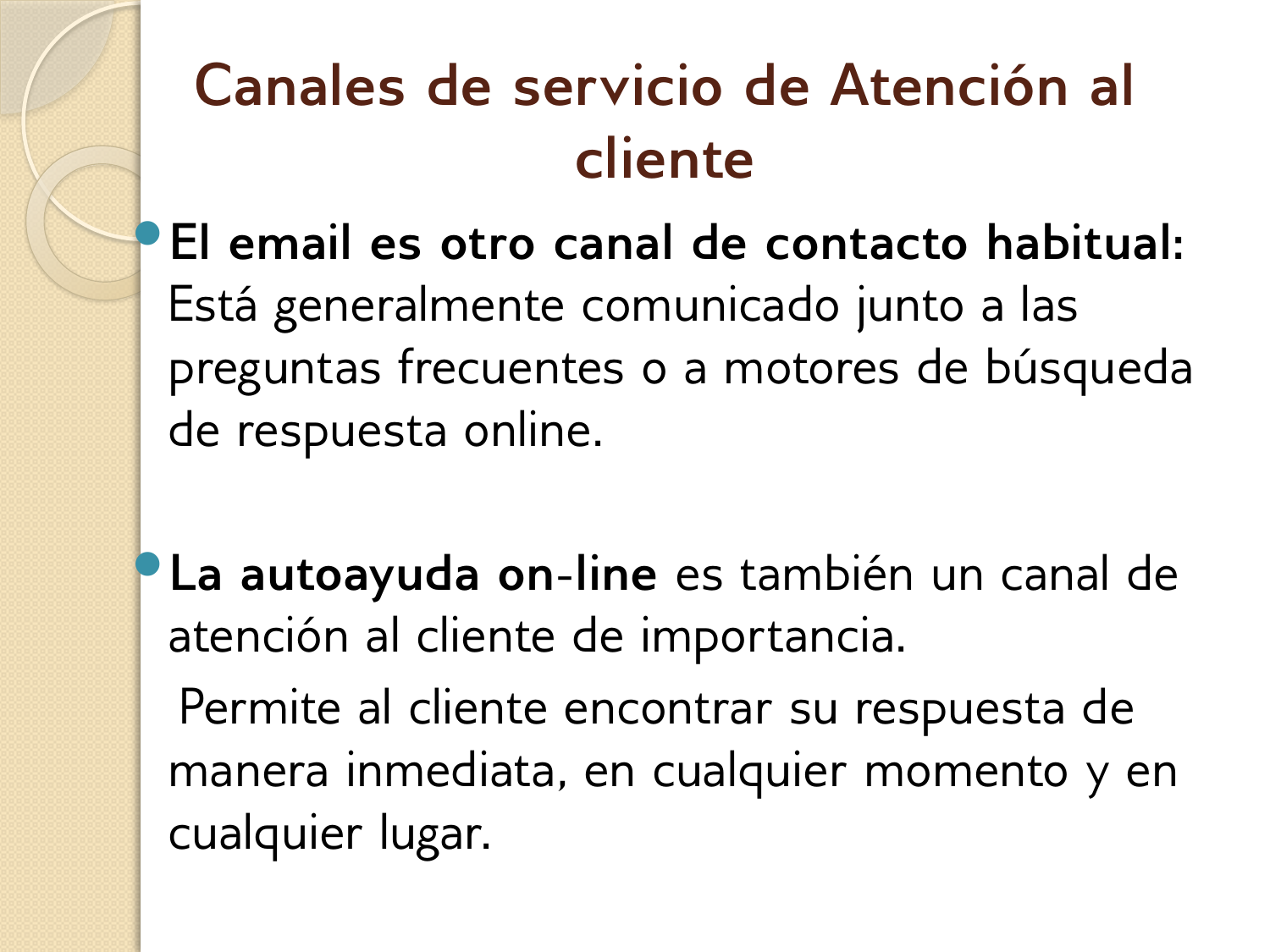

# Canales de servicio de Atención al cliente
El email es otro canal de contacto habitual: Está generalmente comunicado junto a las preguntas frecuentes o a motores de búsqueda de respuesta online.

La autoayuda on-line es también un canal de atención al cliente de importancia.
   Permite al cliente encontrar su respuesta de manera inmediata, en cualquier momento y en cualquier lugar.